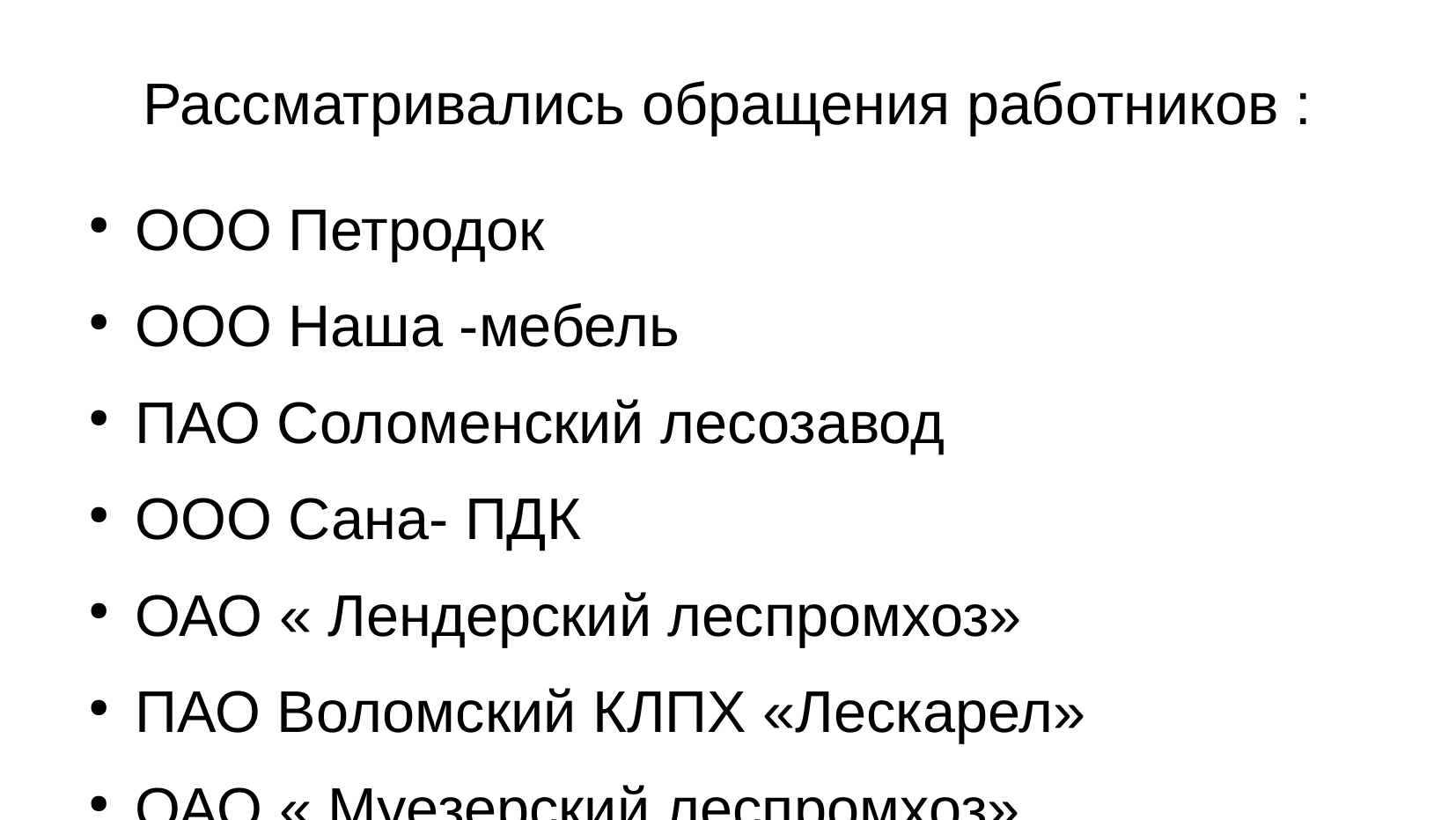

ООО Петродок
ООО Наша -мебель
ПАО Соломенский лесозавод
ООО Сана- ПДК
ОАО « Лендерский леспромхоз»
ПАО Воломский КЛПХ «Лескарел»
ОАО « Муезерский леспромхоз»
Рассматривались обращения работников :